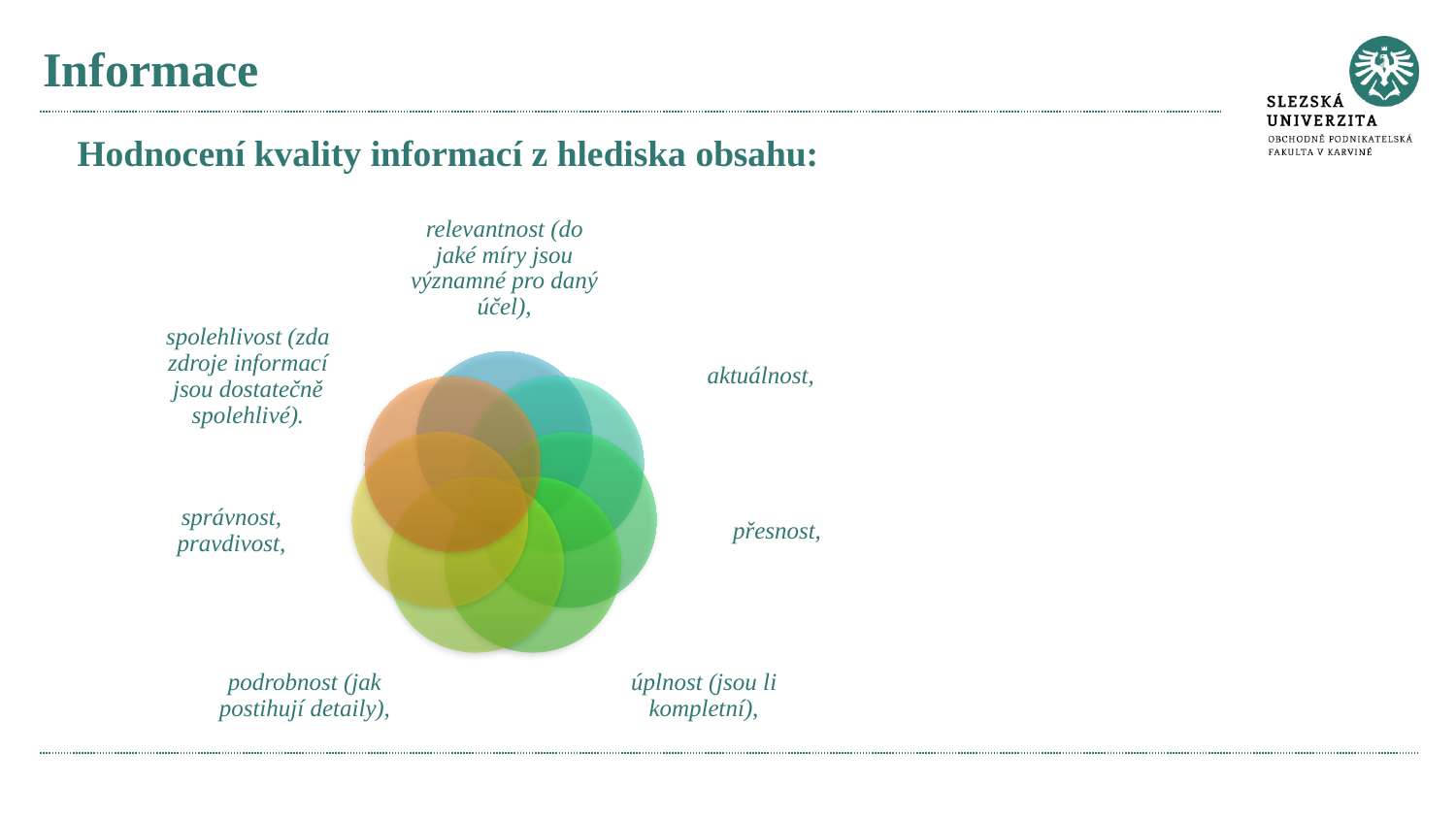

# Informace
Hodnocení kvality informací z hlediska obsahu:
relevantnost (do jaké míry jsou významné pro daný účel),
aktuálnost,
přesnost,
úplnost (jsou li kompletní),
podrobnost (jak postihují detaily),
správnost, pravdivost,
spolehlivost (zda zdroje informací jsou dostatečně spolehlivé).